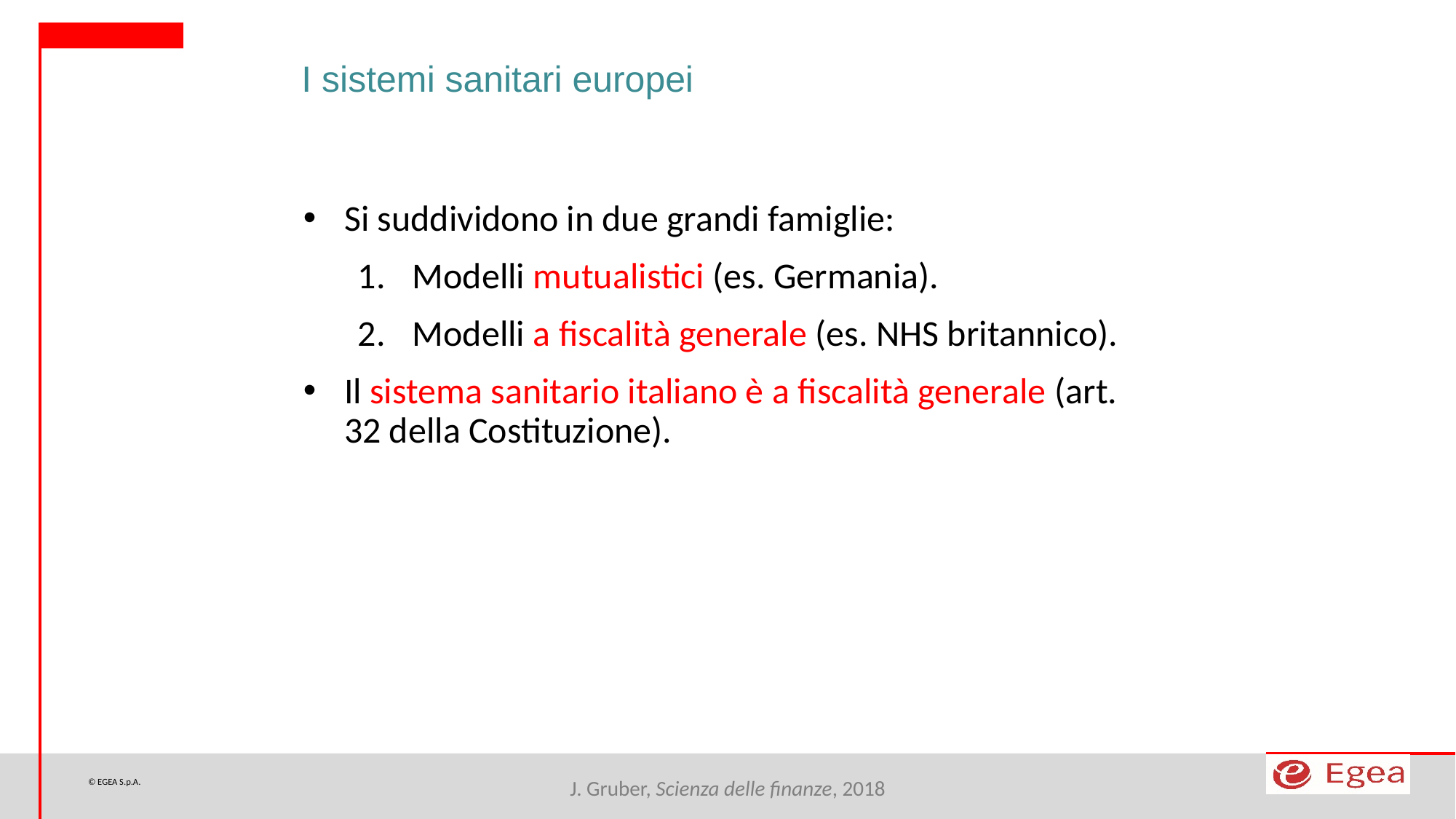

I sistemi sanitari europei
Si suddividono in due grandi famiglie:
Modelli mutualistici (es. Germania).
Modelli a fiscalità generale (es. NHS britannico).
Il sistema sanitario italiano è a fiscalità generale (art. 32 della Costituzione).